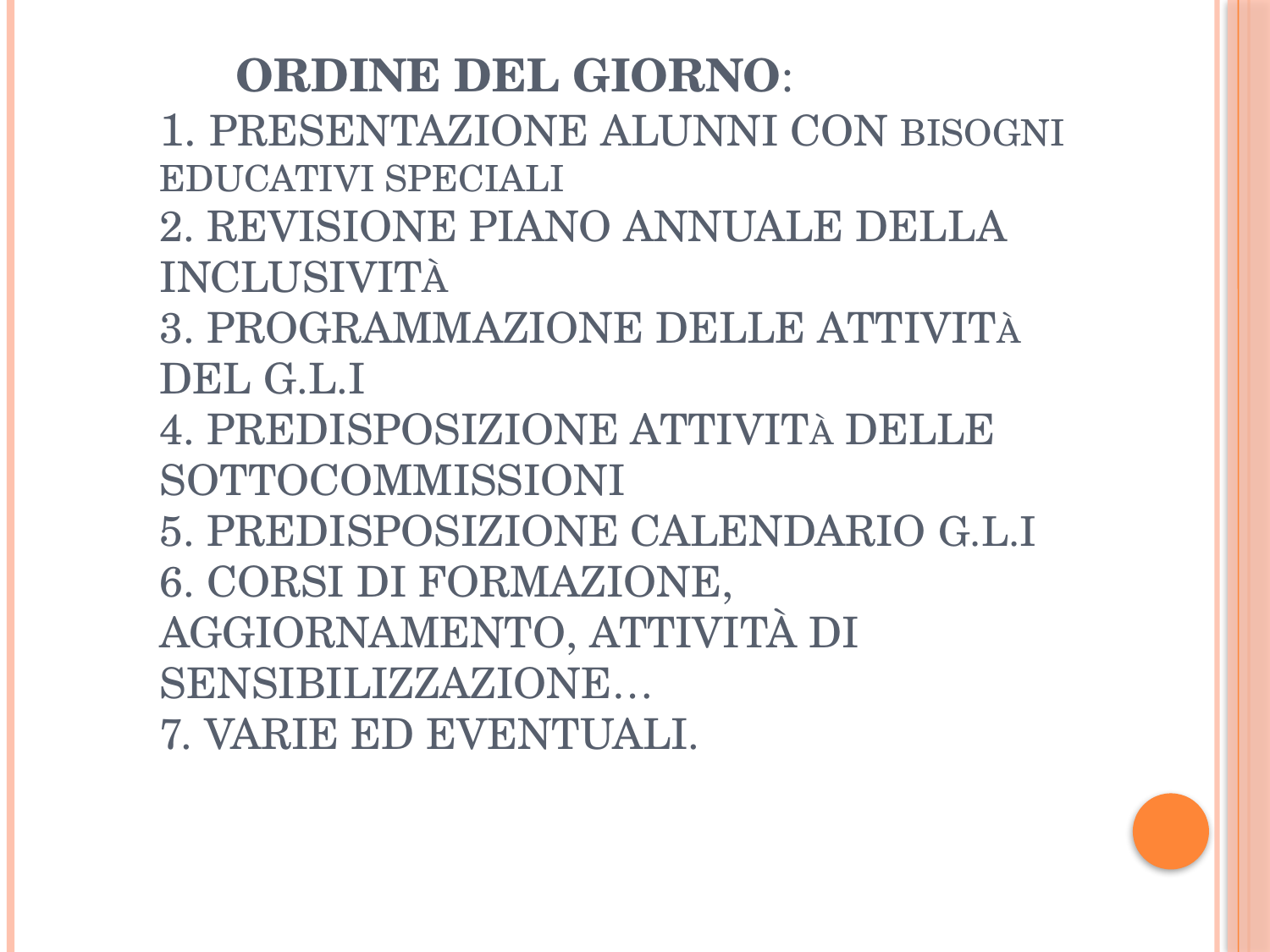

# ORDINE DEL GIORNO: 1. Presentazione alunni con BISOGNI EDUCATIVI SPECIALI 2. Revisione piano annuale della inclusivitÀ 3. programmazione delle attivitÀ del g.l.i 4. predisposizione attivitÀ delle sottocommissioni 5. predisposizione calendario G.L.I 6. Corsi di formazione, aggiornamento, attività di sensibilizzazione… 7. varie ed eventuali.